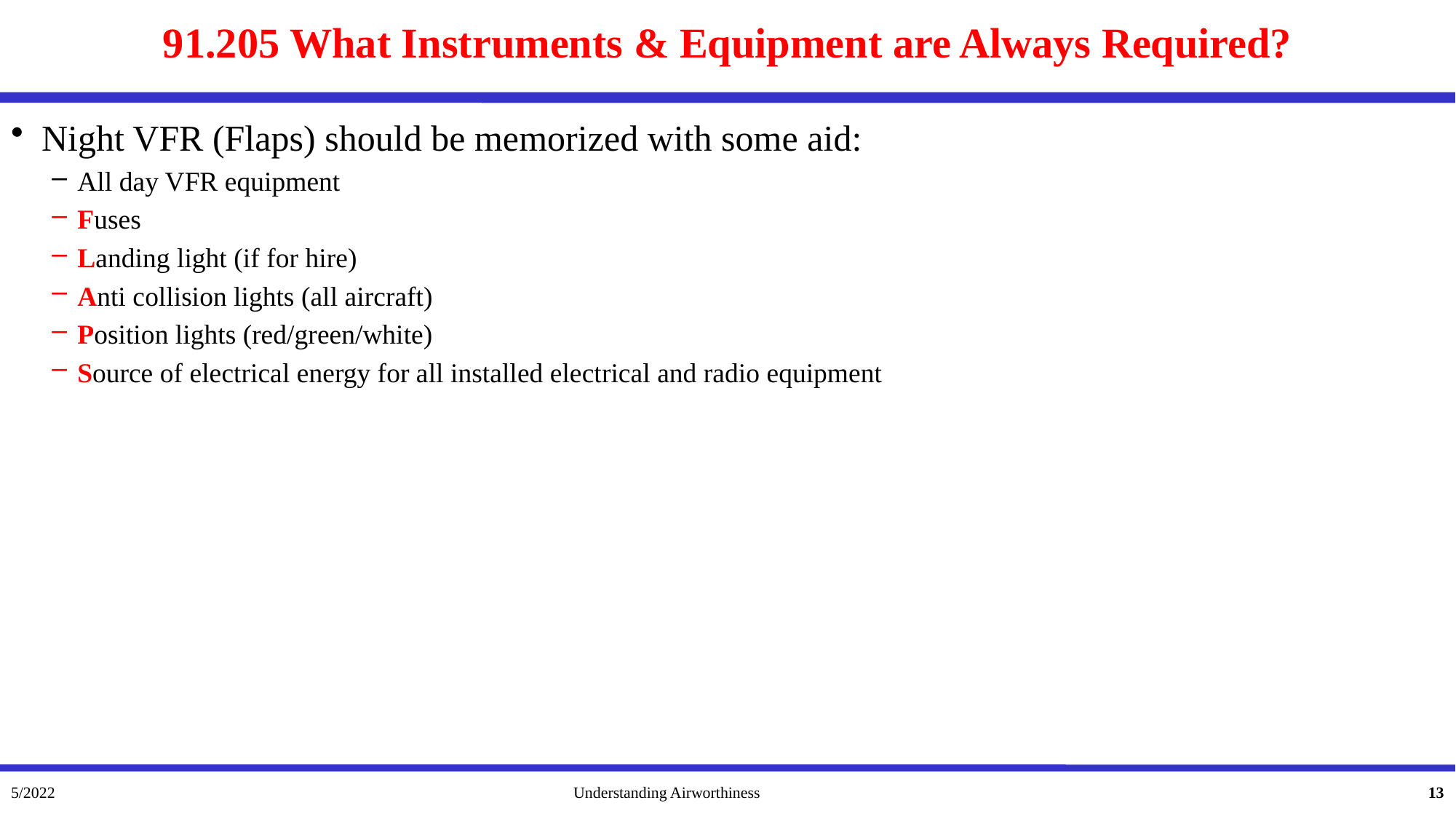

# 91.205 What Instruments & Equipment are Always Required?
Night VFR (Flaps) should be memorized with some aid:
All day VFR equipment
Fuses
Landing light (if for hire)
Anti collision lights (all aircraft)
Position lights (red/green/white)
Source of electrical energy for all installed electrical and radio equipment
5/2022
Understanding Airworthiness
13